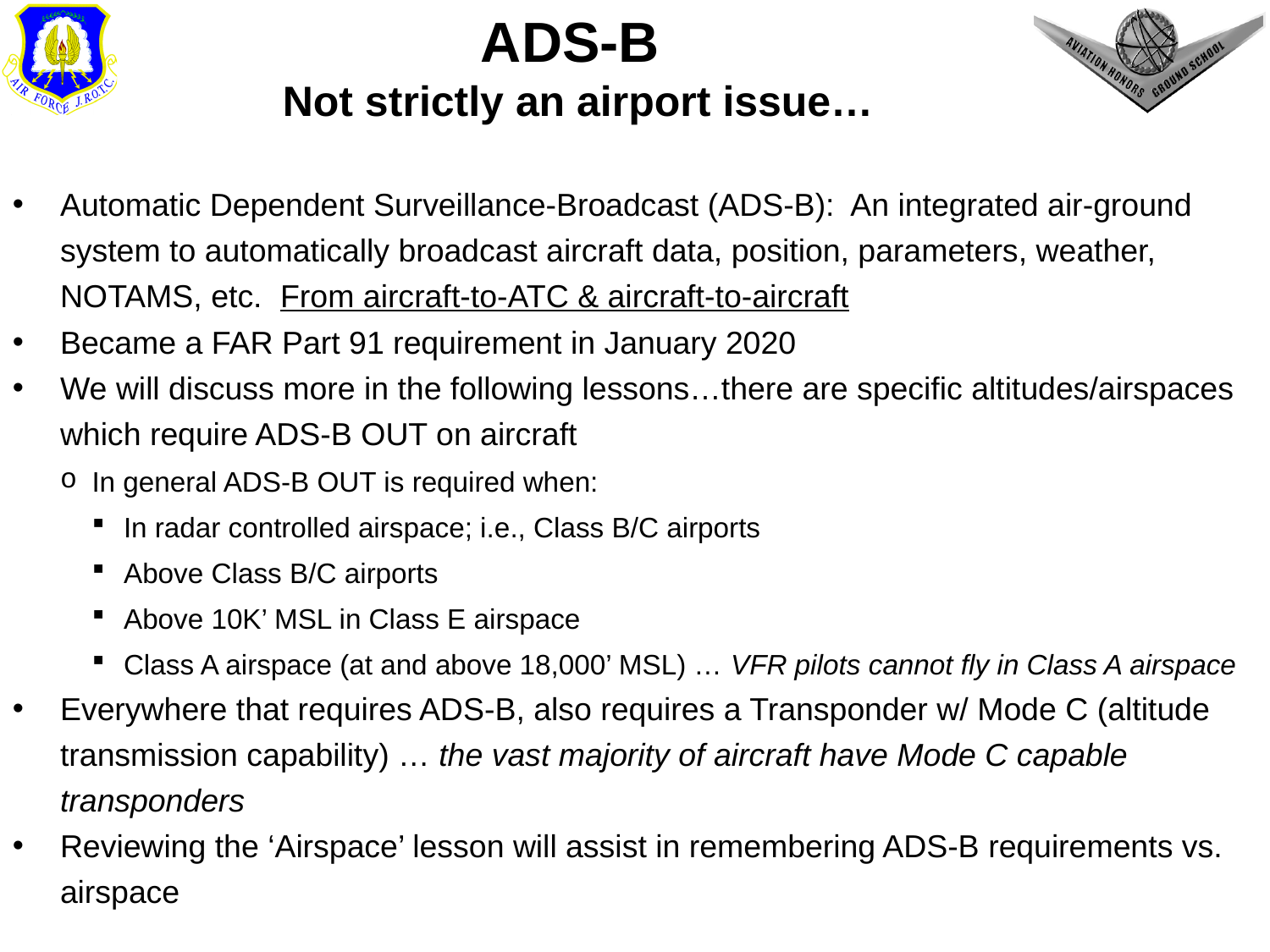

# ADS-B Not strictly an airport issue…
Automatic Dependent Surveillance-Broadcast (ADS-B):  An integrated air-ground system to automatically broadcast aircraft data, position, parameters, weather, NOTAMS, etc.  From aircraft-to-ATC & aircraft-to-aircraft
Became a FAR Part 91 requirement in January 2020
We will discuss more in the following lessons…there are specific altitudes/airspaces which require ADS-B OUT on aircraft
In general ADS-B OUT is required when:
In radar controlled airspace; i.e., Class B/C airports
Above Class B/C airports
Above 10K’ MSL in Class E airspace
Class A airspace (at and above 18,000’ MSL) … VFR pilots cannot fly in Class A airspace
Everywhere that requires ADS-B, also requires a Transponder w/ Mode C (altitude transmission capability) … the vast majority of aircraft have Mode C capable transponders
Reviewing the ‘Airspace’ lesson will assist in remembering ADS-B requirements vs. airspace